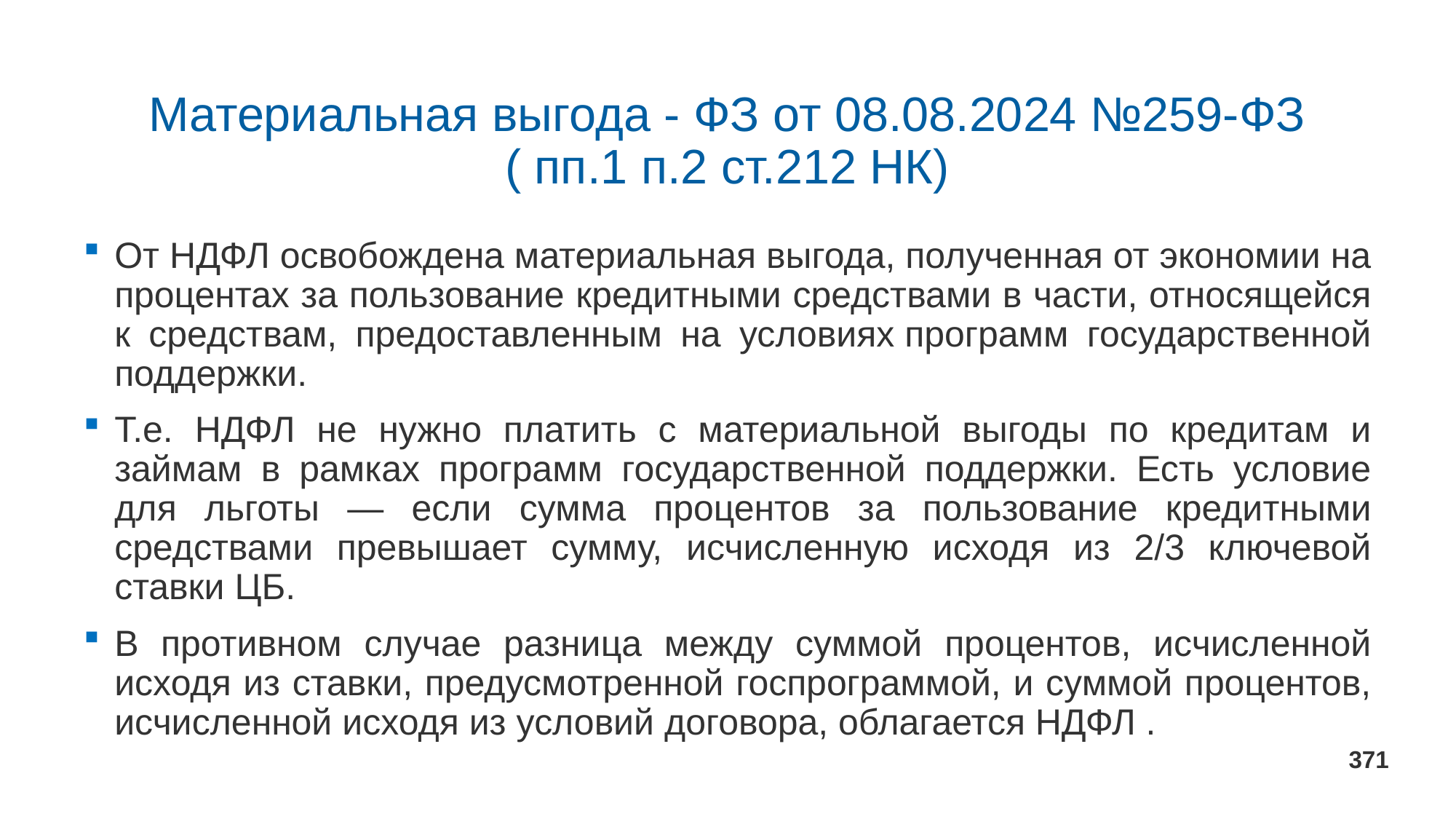

# Материальная выгода - ФЗ от 08.08.2024 №259-ФЗ ( пп.1 п.2 ст.212 НК)
От НДФЛ освобождена материальная выгода, полученная от экономии на процентах за пользование кредитными средствами в части, относящейся к средствам, предоставленным на условиях программ государственной поддержки.
Т.е. НДФЛ не нужно платить с материальной выгоды по кредитам и займам в рамках программ государственной поддержки. Есть условие для льготы — если сумма процентов за пользование кредитными средствами превышает сумму, исчисленную исходя из 2/3 ключевой ставки ЦБ.
В противном случае разница между суммой процентов, исчисленной исходя из ставки, предусмотренной госпрограммой, и суммой процентов, исчисленной исходя из условий договора, облагается НДФЛ .